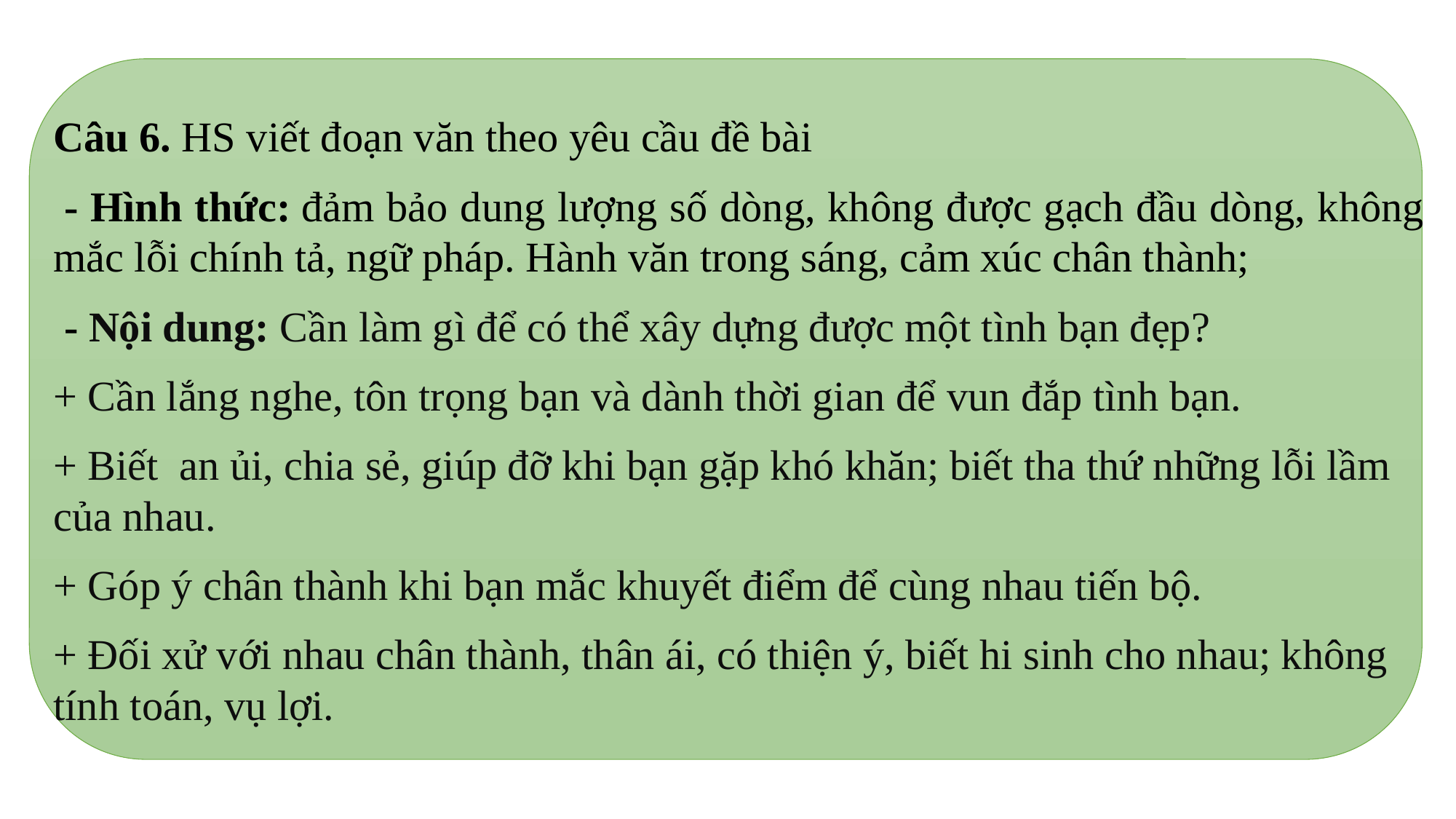

Câu 6. HS viết đoạn văn theo yêu cầu đề bài
 - Hình thức: đảm bảo dung lượng số dòng, không được gạch đầu dòng, không mắc lỗi chính tả, ngữ pháp. Hành văn trong sáng, cảm xúc chân thành;
 - Nội dung: Cần làm gì để có thể xây dựng được một tình bạn đẹp?
+ Cần lắng nghe, tôn trọng bạn và dành thời gian để vun đắp tình bạn.
+ Biết  an ủi, chia sẻ, giúp đỡ khi bạn gặp khó khăn; biết tha thứ những lỗi lầm của nhau.
+ Góp ý chân thành khi bạn mắc khuyết điểm để cùng nhau tiến bộ.
+ Đối xử với nhau chân thành, thân ái, có thiện ý, biết hi sinh cho nhau; không tính toán, vụ lợi.